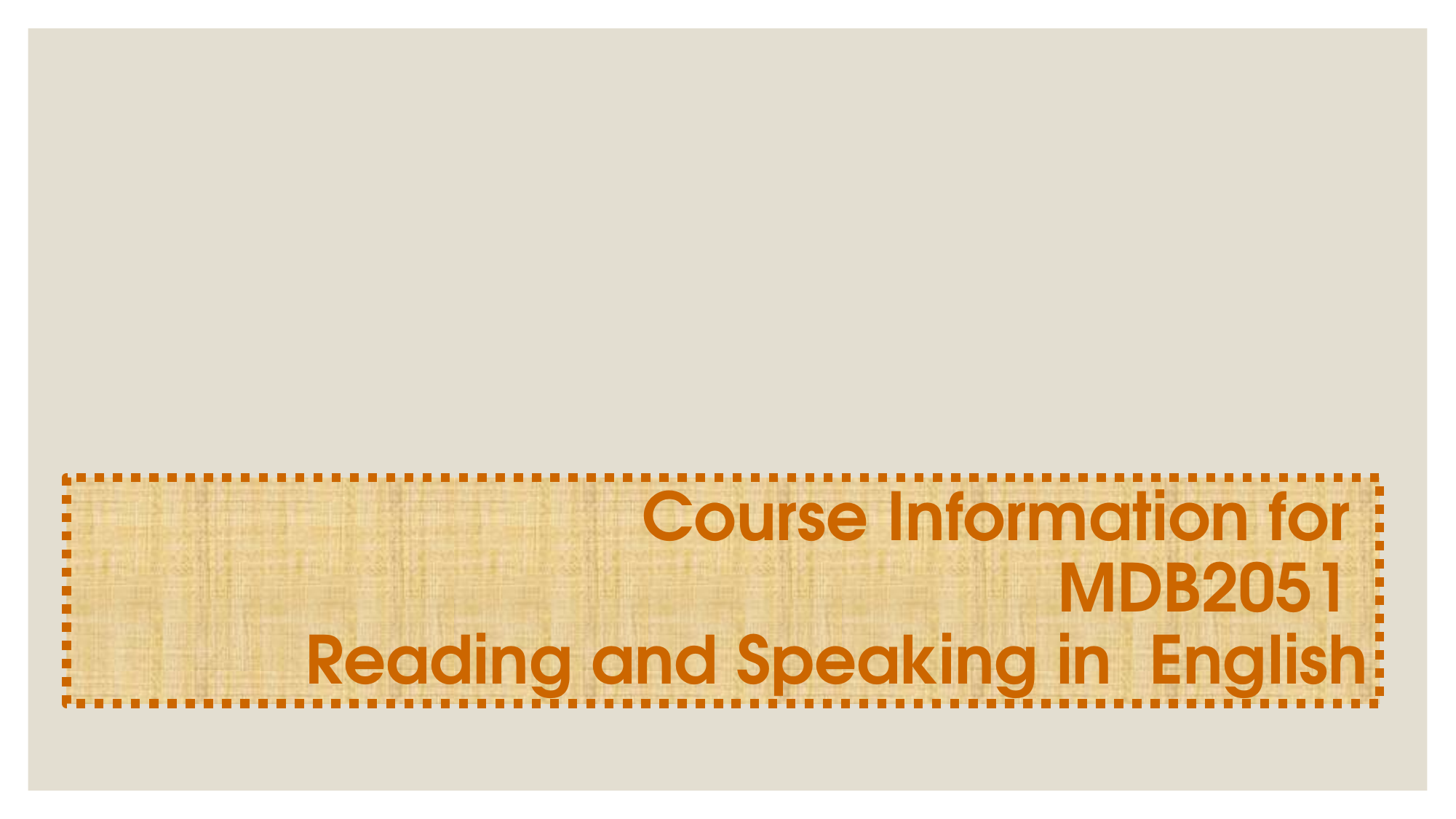

# Course Information for MDB2051 Reading and Speaking in  English